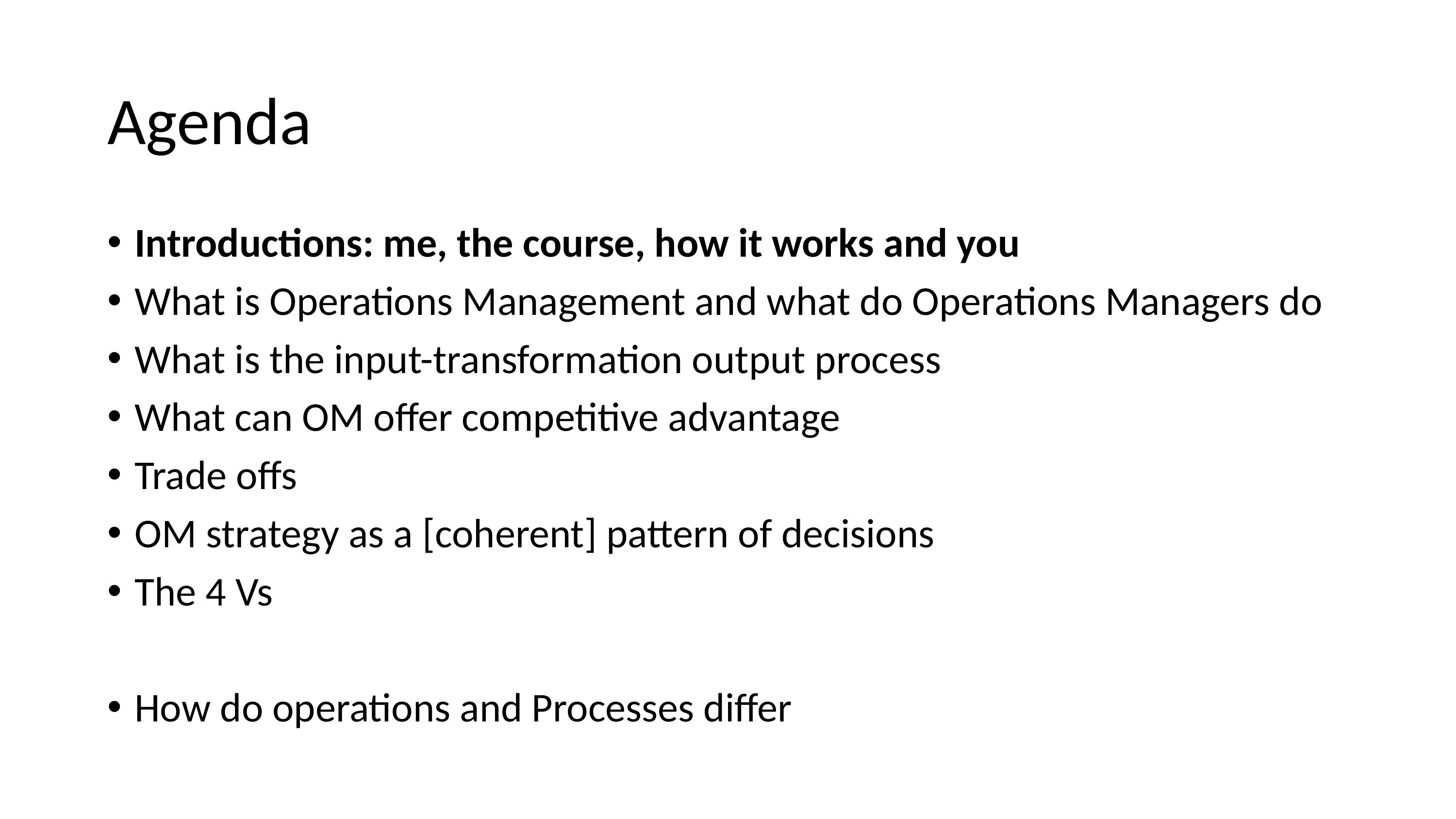

# Agenda
Introductions: me, the course, how it works and you
What is Operations Management and what do Operations Managers do
What is the input-transformation output process
What can OM offer competitive advantage
Trade offs
OM strategy as a [coherent] pattern of decisions
The 4 Vs

How do operations and Processes differ